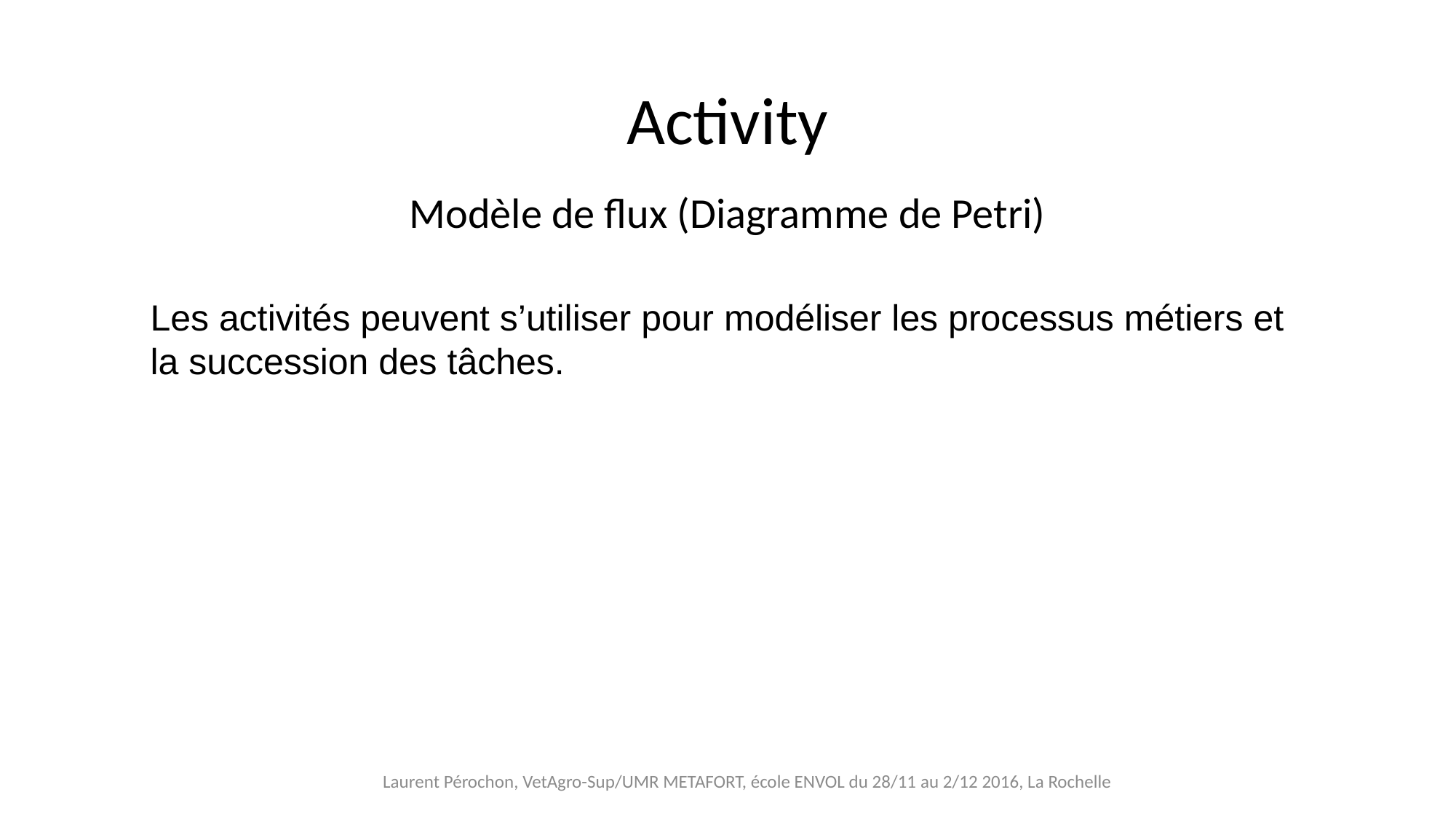

# Activity
Modèle de flux (Diagramme de Petri)
Les activités peuvent s’utiliser pour modéliser les processus métiers et la succession des tâches.
Laurent Pérochon, VetAgro-Sup/UMR METAFORT, école ENVOL du 28/11 au 2/12 2016, La Rochelle